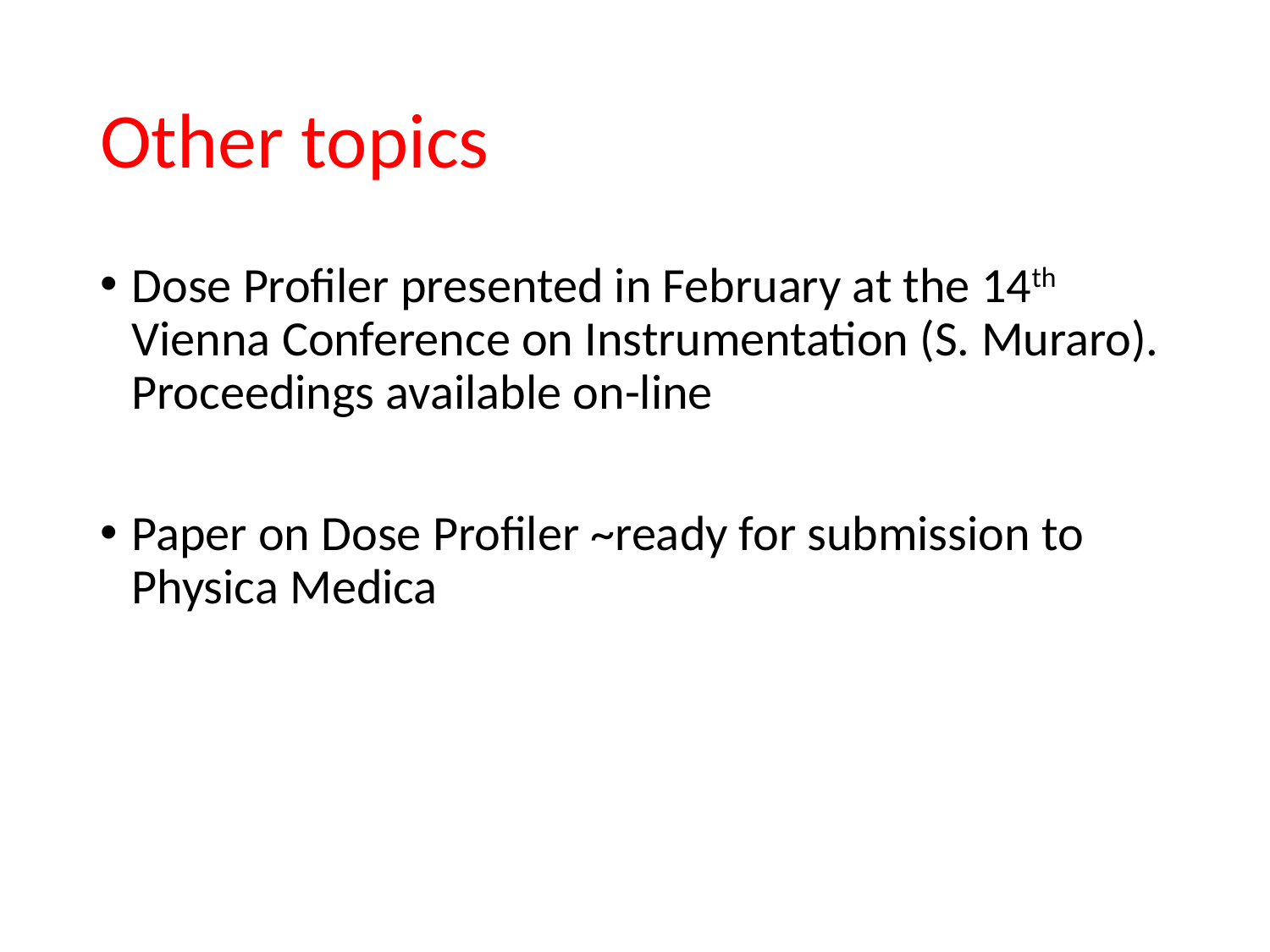

# Other topics
Dose Profiler presented in February at the 14th  Vienna Conference on Instrumentation (S. Muraro). Proceedings available on-line

Paper on Dose Profiler ~ready for submission to Physica Medica